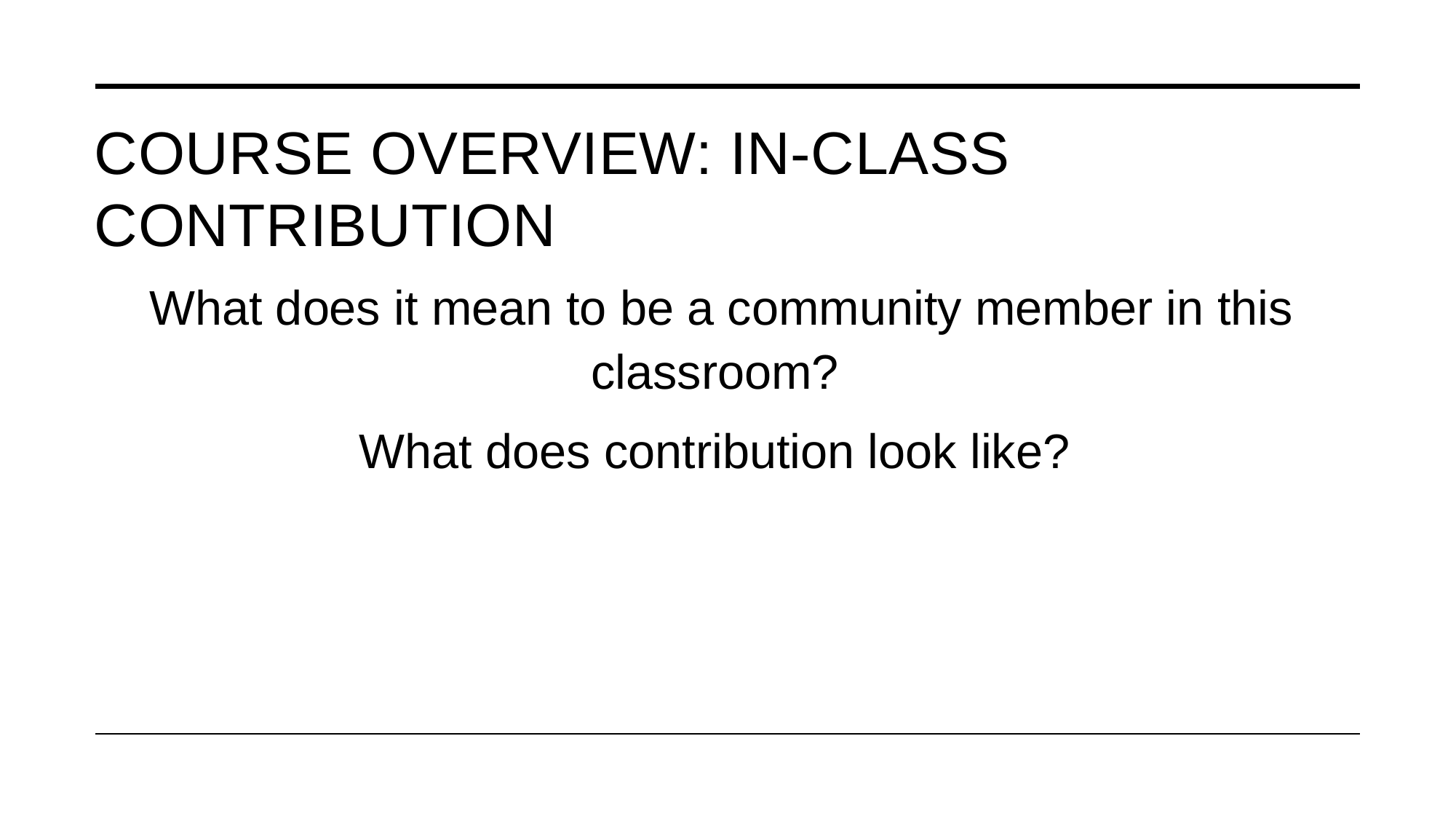

# Course Overview: In-class contribution
What does it mean to be a community member in this classroom?
What does contribution look like?